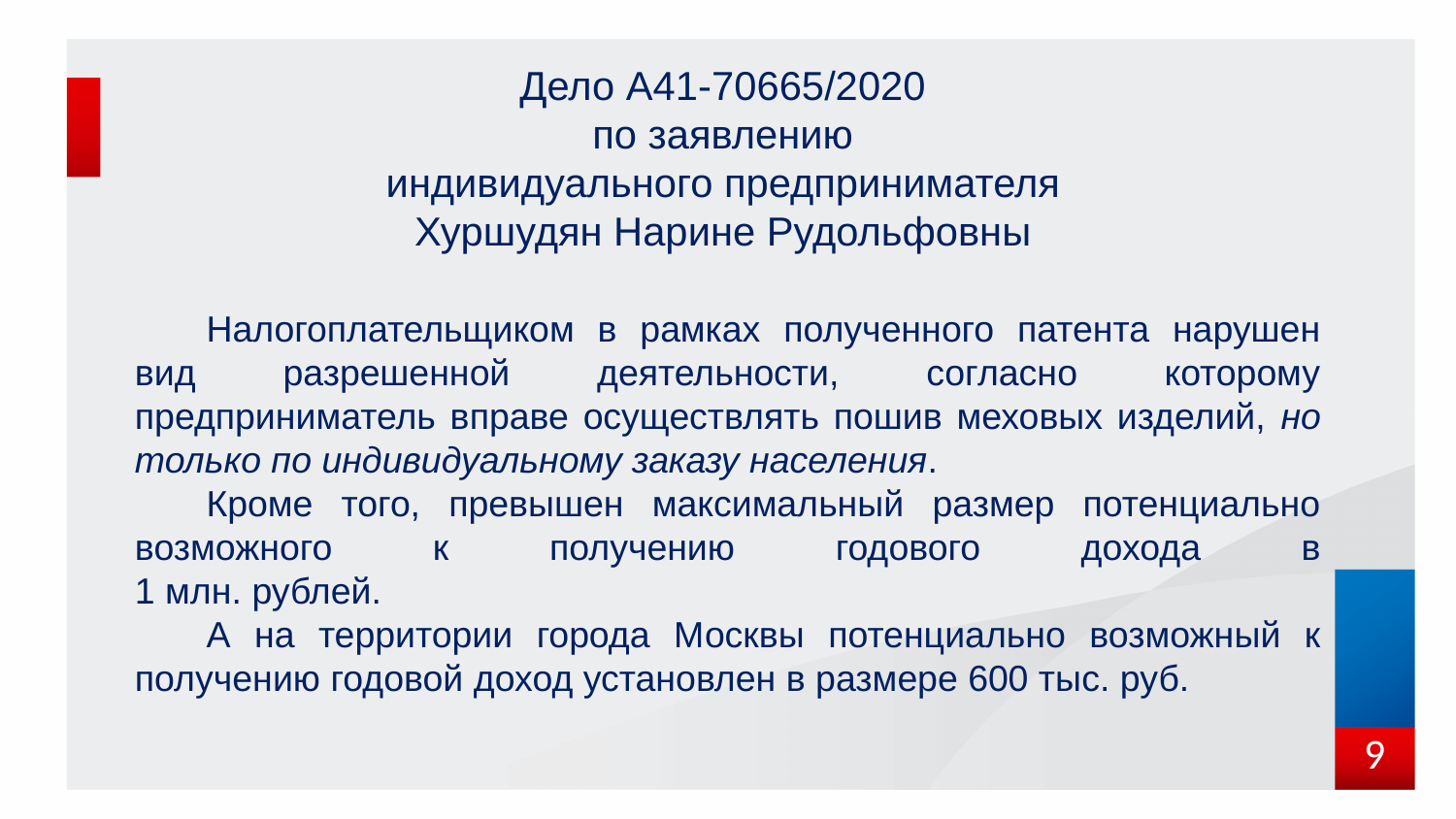

# Дело А41-70665/2020 по заявлению индивидуального предпринимателя Хуршудян Нарине Рудольфовны
Налогоплательщиком в рамках полученного патента нарушен вид разрешенной деятельности, согласно которому предприниматель вправе осуществлять пошив меховых изделий, но только по индивидуальному заказу населения.
Кроме того, превышен максимальный размер потенциально возможного к получению годового дохода в
1 млн. рублей.
А на территории города Москвы потенциально возможный к получению годовой доход установлен в размере 600 тыс. руб.

9